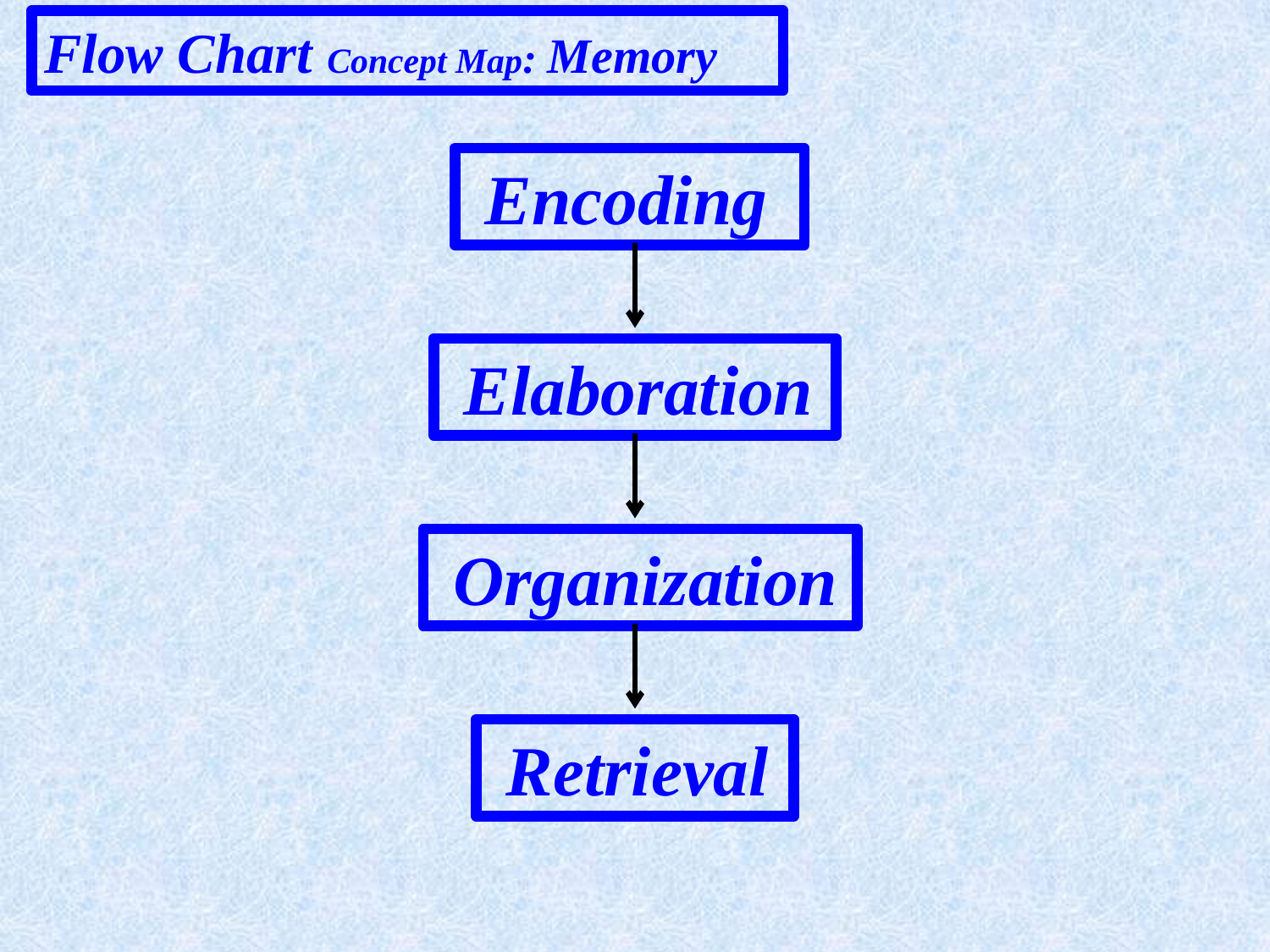

Flow Chart Concept Map: Memory
 Encoding
 Elaboration
 Organization
 Retrieval